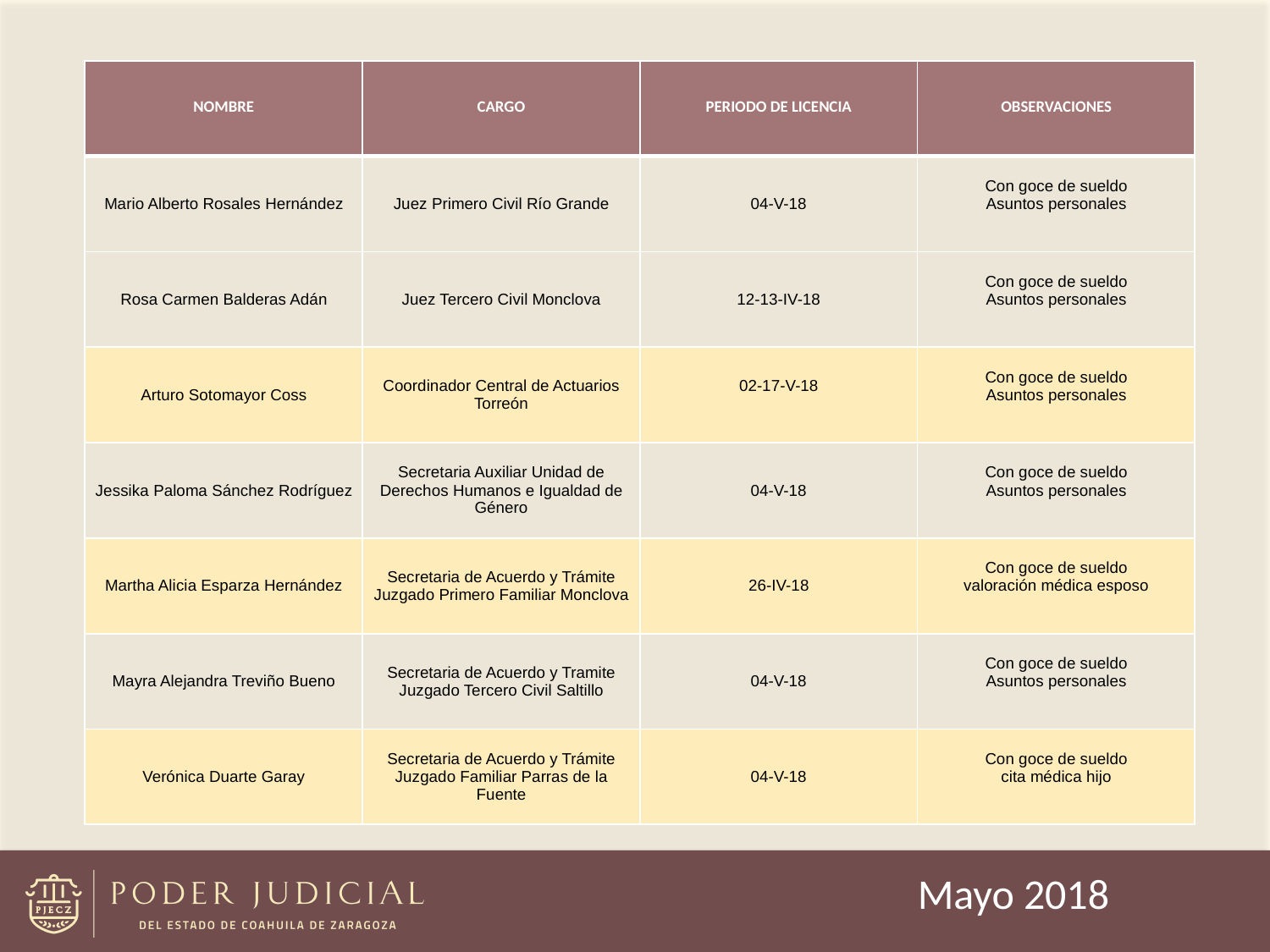

| NOMBRE | CARGO | PERIODO DE LICENCIA | OBSERVACIONES |
| --- | --- | --- | --- |
| Mario Alberto Rosales Hernández | Juez Primero Civil Río Grande | 04-V-18 | Con goce de sueldo Asuntos personales |
| Rosa Carmen Balderas Adán | Juez Tercero Civil Monclova | 12-13-IV-18 | Con goce de sueldo Asuntos personales |
| Arturo Sotomayor Coss | Coordinador Central de Actuarios Torreón | 02-17-V-18 | Con goce de sueldo Asuntos personales |
| Jessika Paloma Sánchez Rodríguez | Secretaria Auxiliar Unidad de Derechos Humanos e Igualdad de Género | 04-V-18 | Con goce de sueldo Asuntos personales |
| Martha Alicia Esparza Hernández | Secretaria de Acuerdo y Trámite Juzgado Primero Familiar Monclova | 26-IV-18 | Con goce de sueldo valoración médica esposo |
| Mayra Alejandra Treviño Bueno | Secretaria de Acuerdo y Tramite Juzgado Tercero Civil Saltillo | 04-V-18 | Con goce de sueldo Asuntos personales |
| Verónica Duarte Garay | Secretaria de Acuerdo y Trámite Juzgado Familiar Parras de la Fuente | 04-V-18 | Con goce de sueldo cita médica hijo |
Mayo 2018